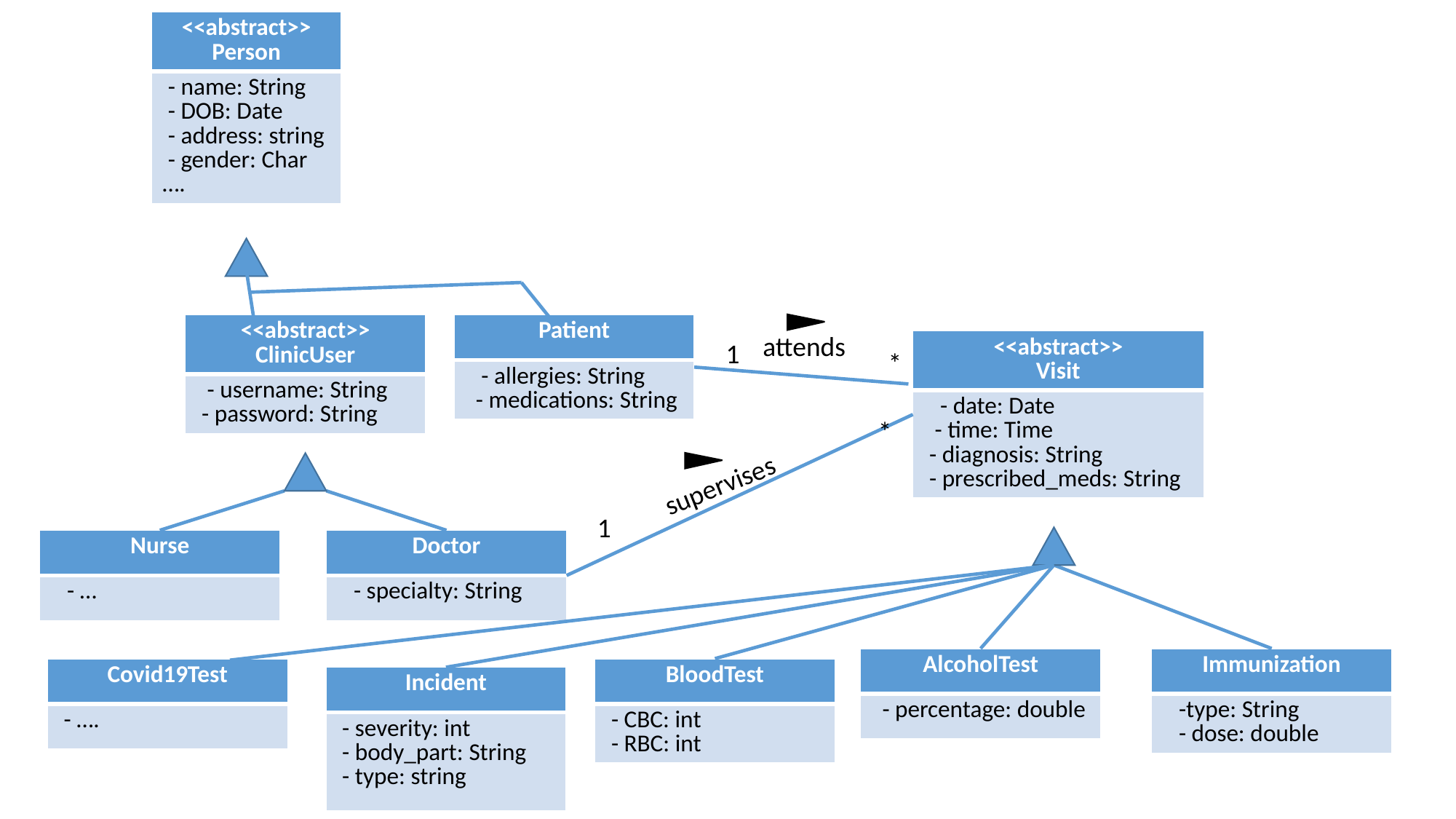

| <<abstract>> Person |
| --- |
| - name: String - DOB: Date - address: string - gender: Char …. |

| <<abstract>> ClinicUser |
| --- |
| - username: String - password: String |
| Patient |
| --- |
| - allergies: String - medications: String |
attends
1
| <<abstract>> Visit |
| --- |
| - date: Date - time: Time - diagnosis: String - prescribed\_meds: String |
*
*

supervises
1

| Nurse |
| --- |
| - … |
| Doctor |
| --- |
| - specialty: String |
| AlcoholTest |
| --- |
| - percentage: double |
| Immunization |
| --- |
| -type: String - dose: double |
| Covid19Test |
| --- |
| - …. |
| BloodTest |
| --- |
| - CBC: int - RBC: int |
| Incident |
| --- |
| - severity: int - body\_part: String - type: string |